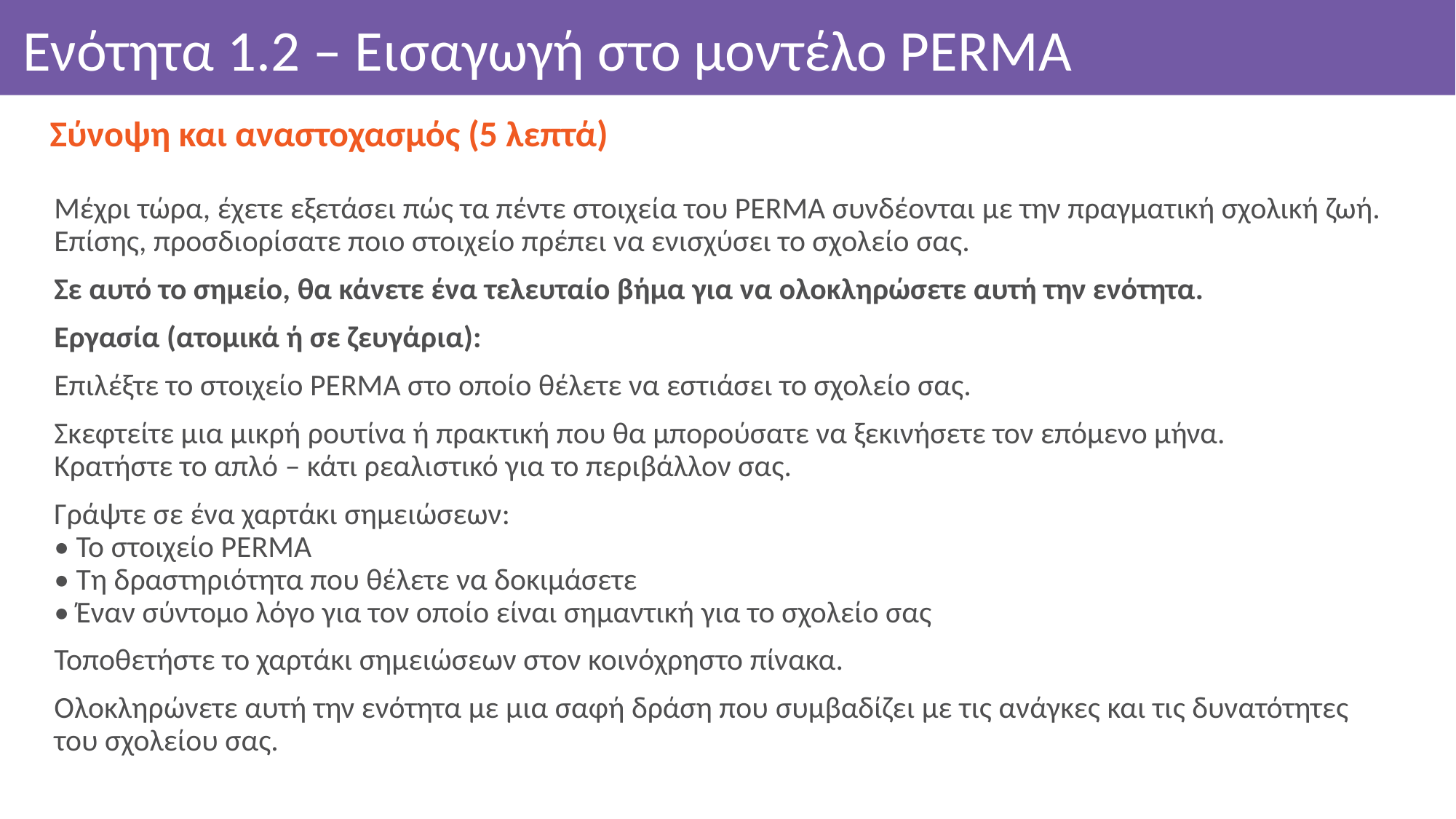

# Ενότητα 1.2 – Εισαγωγή στο μοντέλο PERMA
Σύνοψη και αναστοχασμός (5 λεπτά)
Μέχρι τώρα, έχετε εξετάσει πώς τα πέντε στοιχεία του PERMA συνδέονται με την πραγματική σχολική ζωή.
Επίσης, προσδιορίσατε ποιο στοιχείο πρέπει να ενισχύσει το σχολείο σας.
Σε αυτό το σημείο, θα κάνετε ένα τελευταίο βήμα για να ολοκληρώσετε αυτή την ενότητα.
Εργασία (ατομικά ή σε ζευγάρια):
Επιλέξτε το στοιχείο PERMA στο οποίο θέλετε να εστιάσει το σχολείο σας.
Σκεφτείτε μια μικρή ρουτίνα ή πρακτική που θα μπορούσατε να ξεκινήσετε τον επόμενο μήνα.
Κρατήστε το απλό – κάτι ρεαλιστικό για το περιβάλλον σας.
Γράψτε σε ένα χαρτάκι σημειώσεων:
• Το στοιχείο PERMA
• Τη δραστηριότητα που θέλετε να δοκιμάσετε
• Έναν σύντομο λόγο για τον οποίο είναι σημαντική για το σχολείο σας
Τοποθετήστε το χαρτάκι σημειώσεων στον κοινόχρηστο πίνακα.
Ολοκληρώνετε αυτή την ενότητα με μια σαφή δράση που συμβαδίζει με τις ανάγκες και τις δυνατότητες του σχολείου σας.